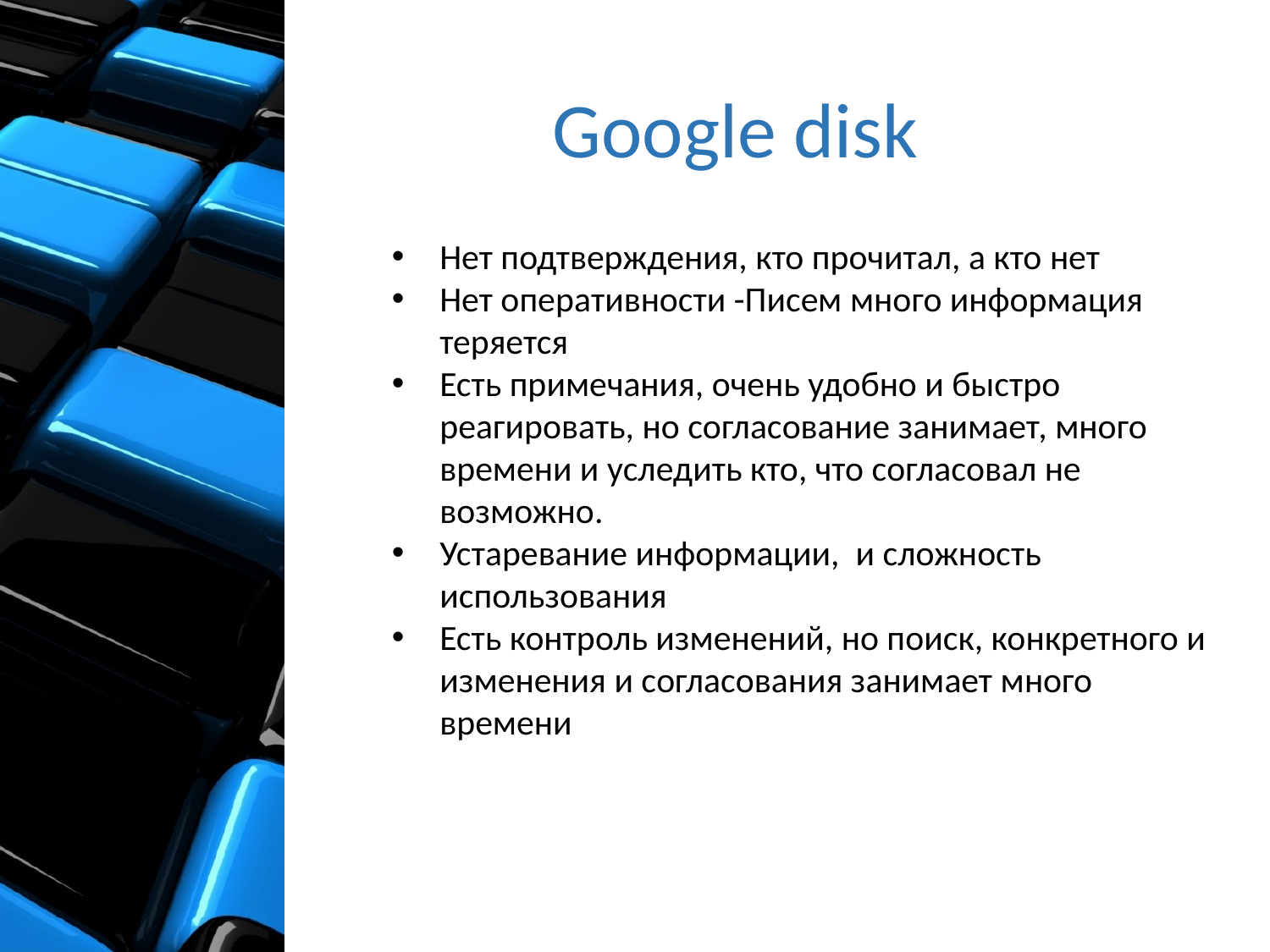

Google disk
Нет подтверждения, кто прочитал, а кто нет
Нет оперативности -Писем много информация теряется
Есть примечания, очень удобно и быстро реагировать, но согласование занимает, много времени и уследить кто, что согласовал не возможно.
Устаревание информации,  и сложность использования
Есть контроль изменений, но поиск, конкретного и изменения и согласования занимает много времени